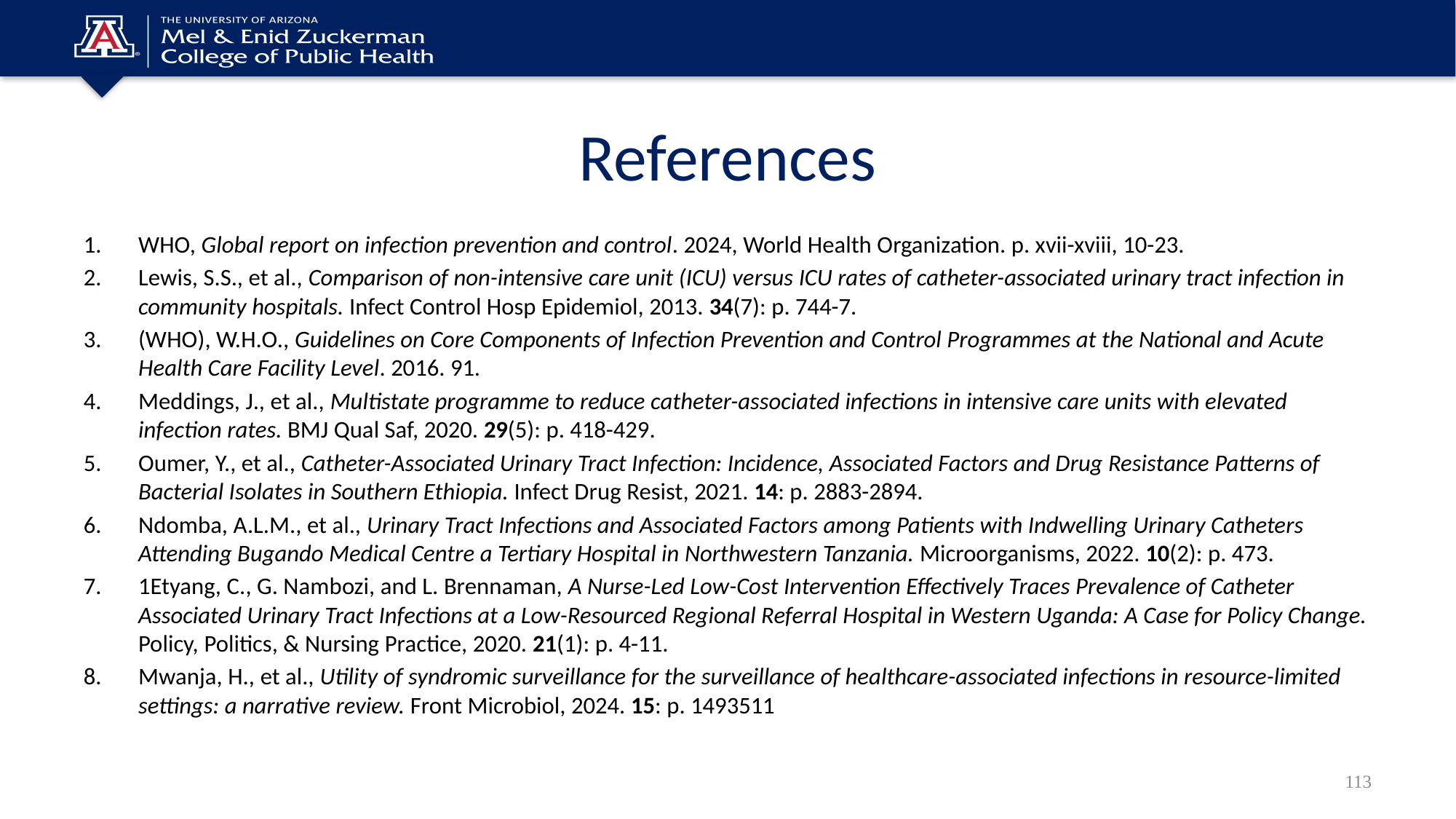

# References
WHO, Global report on infection prevention and control. 2024, World Health Organization. p. xvii-xviii, 10-23.
Lewis, S.S., et al., Comparison of non-intensive care unit (ICU) versus ICU rates of catheter-associated urinary tract infection in community hospitals. Infect Control Hosp Epidemiol, 2013. 34(7): p. 744-7.
(WHO), W.H.O., Guidelines on Core Components of Infection Prevention and Control Programmes at the National and Acute Health Care Facility Level. 2016. 91.
Meddings, J., et al., Multistate programme to reduce catheter-associated infections in intensive care units with elevated infection rates. BMJ Qual Saf, 2020. 29(5): p. 418-429.
Oumer, Y., et al., Catheter-Associated Urinary Tract Infection: Incidence, Associated Factors and Drug Resistance Patterns of Bacterial Isolates in Southern Ethiopia. Infect Drug Resist, 2021. 14: p. 2883-2894.
Ndomba, A.L.M., et al., Urinary Tract Infections and Associated Factors among Patients with Indwelling Urinary Catheters Attending Bugando Medical Centre a Tertiary Hospital in Northwestern Tanzania. Microorganisms, 2022. 10(2): p. 473.
1Etyang, C., G. Nambozi, and L. Brennaman, A Nurse-Led Low-Cost Intervention Effectively Traces Prevalence of Catheter Associated Urinary Tract Infections at a Low-Resourced Regional Referral Hospital in Western Uganda: A Case for Policy Change. Policy, Politics, & Nursing Practice, 2020. 21(1): p. 4-11.
Mwanja, H., et al., Utility of syndromic surveillance for the surveillance of healthcare-associated infections in resource-limited settings: a narrative review. Front Microbiol, 2024. 15: p. 1493511

113